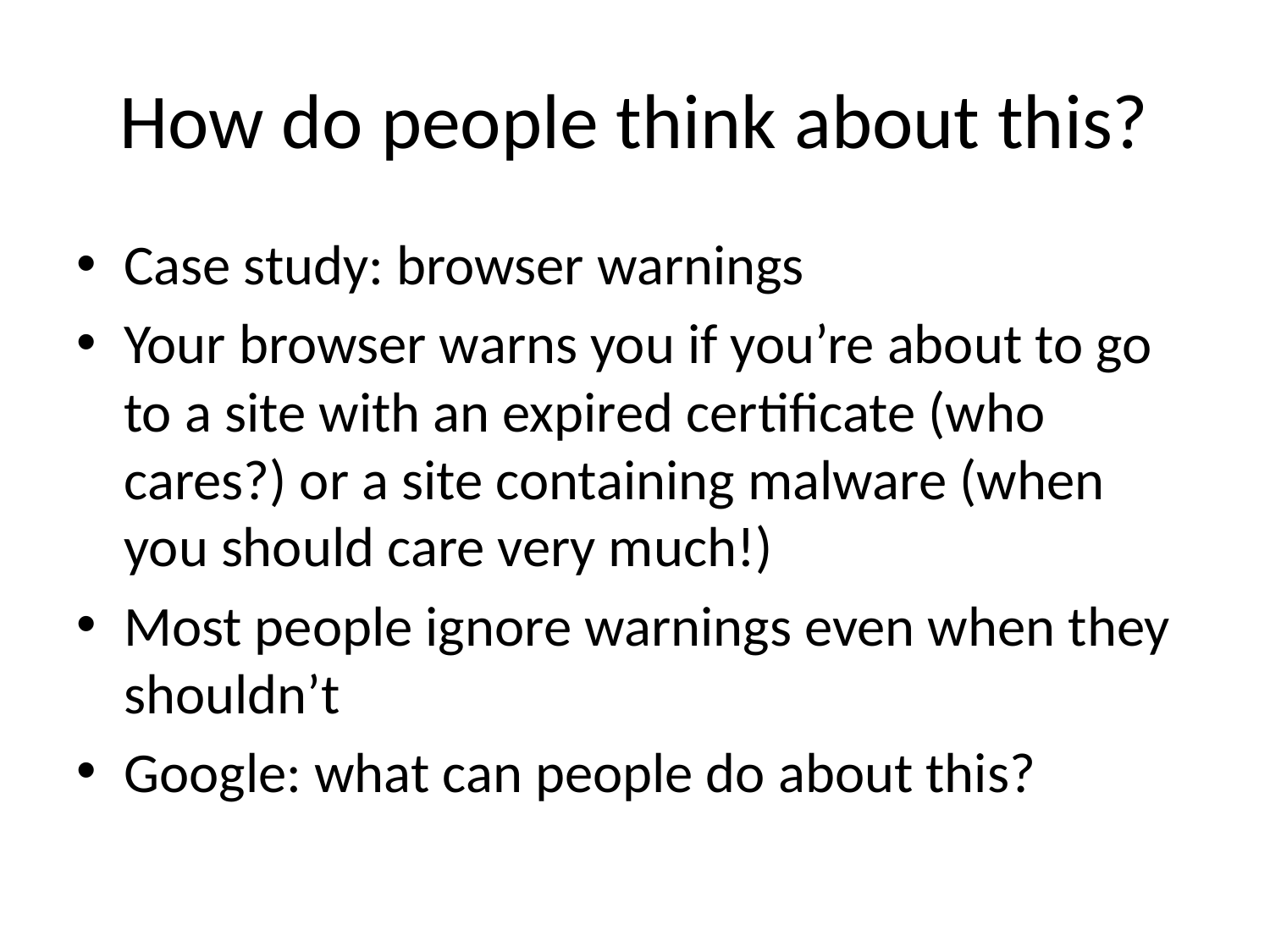

# How do people think about this?
Case study: browser warnings
Your browser warns you if you’re about to go to a site with an expired certificate (who cares?) or a site containing malware (when you should care very much!)
Most people ignore warnings even when they shouldn’t
Google: what can people do about this?